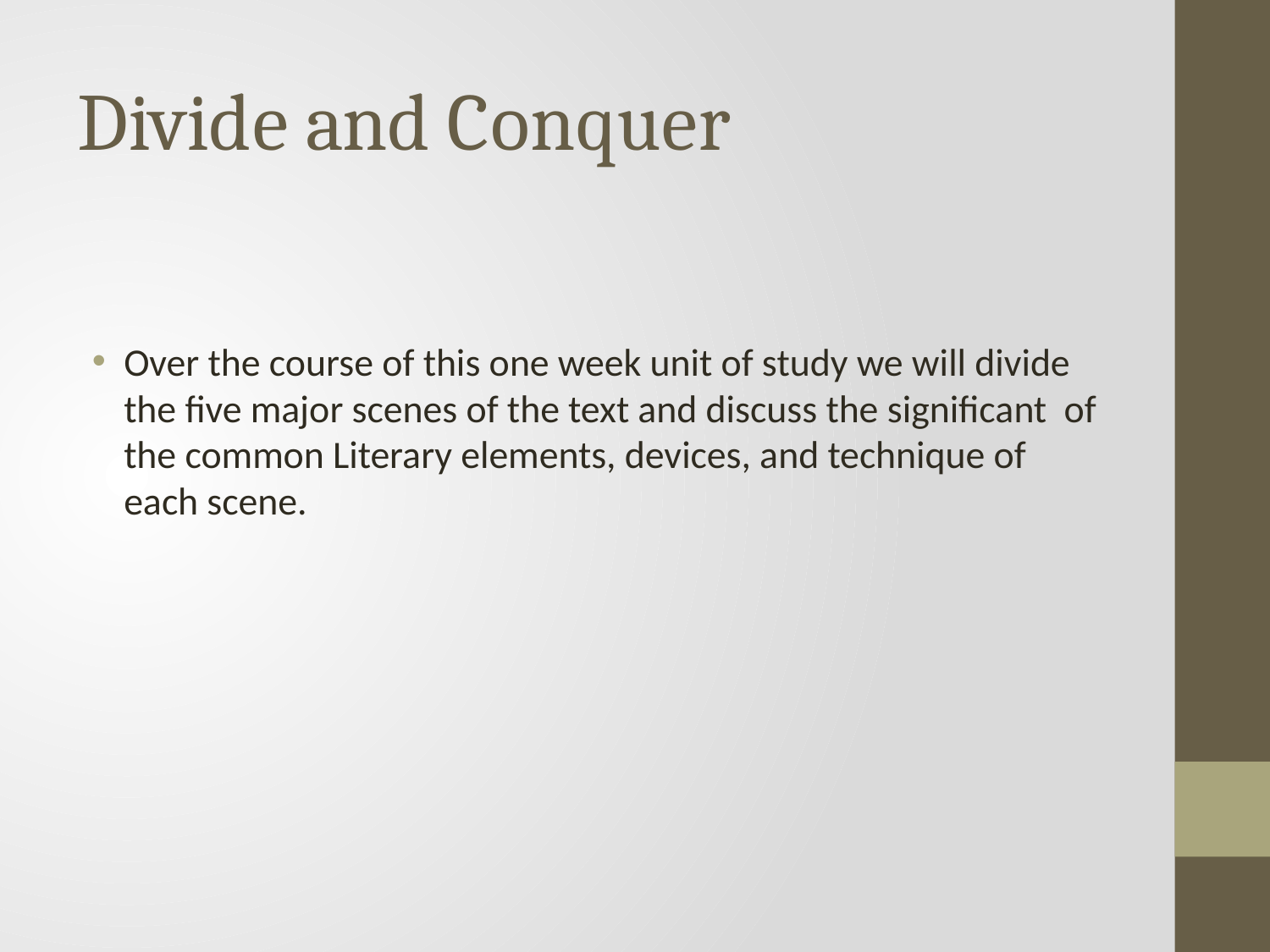

# Divide and Conquer

Over the course of this one week unit of study we will divide the five major scenes of the text and discuss the significant  of the common Literary elements, devices, and technique of each scene.